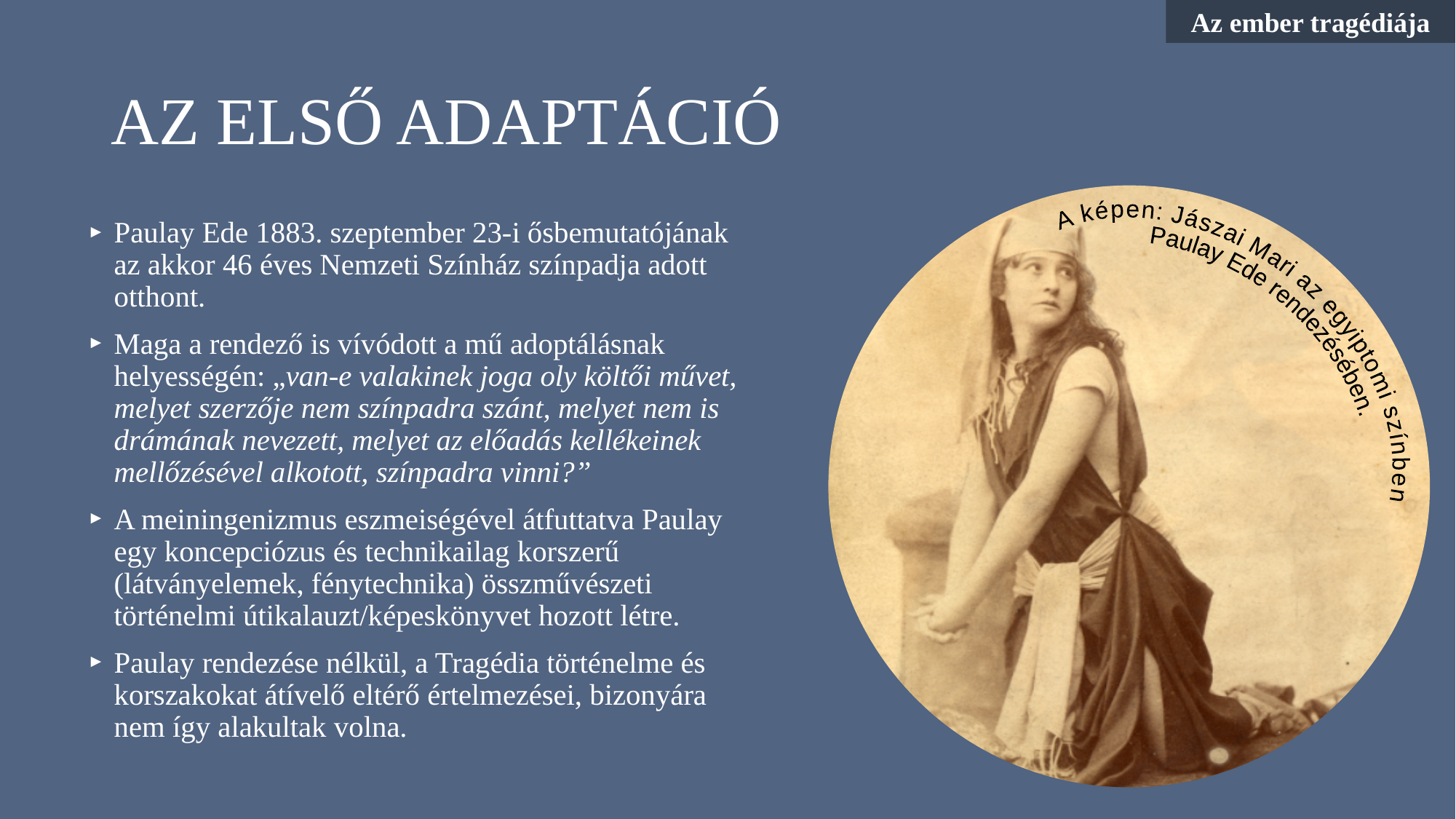

Az ember tragédiája
# Az első adaptáció

Paulay Ede 1883. szeptember 23-i ősbemutatójának az akkor 46 éves Nemzeti Színház színpadja adott otthont.
Maga a rendező is vívódott a mű adoptálásnak helyességén: „van-e valakinek joga oly költői művet, melyet szerzője nem színpadra szánt, melyet nem is drámának nevezett, melyet az előadás kellékeinek mellőzésével alkotott, színpadra vinni?”
A meiningenizmus eszmeiségével átfuttatva Paulay egy koncepciózus és technikailag korszerű (látványelemek, fénytechnika) összművészeti történelmi útikalauzt/képeskönyvet hozott létre.
Paulay rendezése nélkül, a Tragédia történelme és korszakokat átívelő eltérő értelmezései, bizonyára nem így alakultak volna.
A képen: Jászai Mari az egyiptomi színben
Paulay Ede rendezésében.